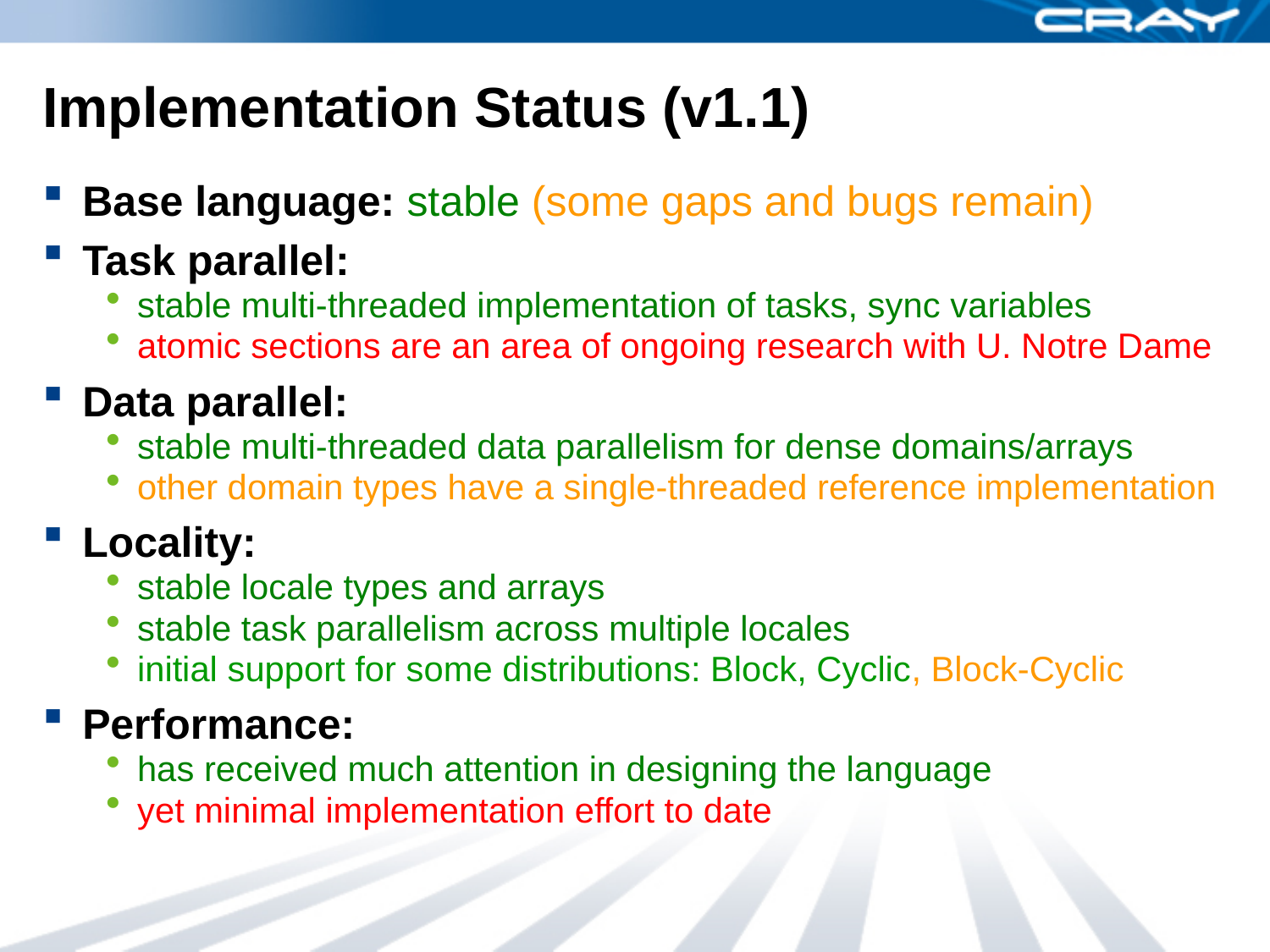

# Implementation Status (v1.1)
Base language: stable (some gaps and bugs remain)
Task parallel:
stable multi-threaded implementation of tasks, sync variables
atomic sections are an area of ongoing research with U. Notre Dame
Data parallel:
stable multi-threaded data parallelism for dense domains/arrays
other domain types have a single-threaded reference implementation
Locality:
stable locale types and arrays
stable task parallelism across multiple locales
initial support for some distributions: Block, Cyclic, Block-Cyclic
Performance:
has received much attention in designing the language
yet minimal implementation effort to date